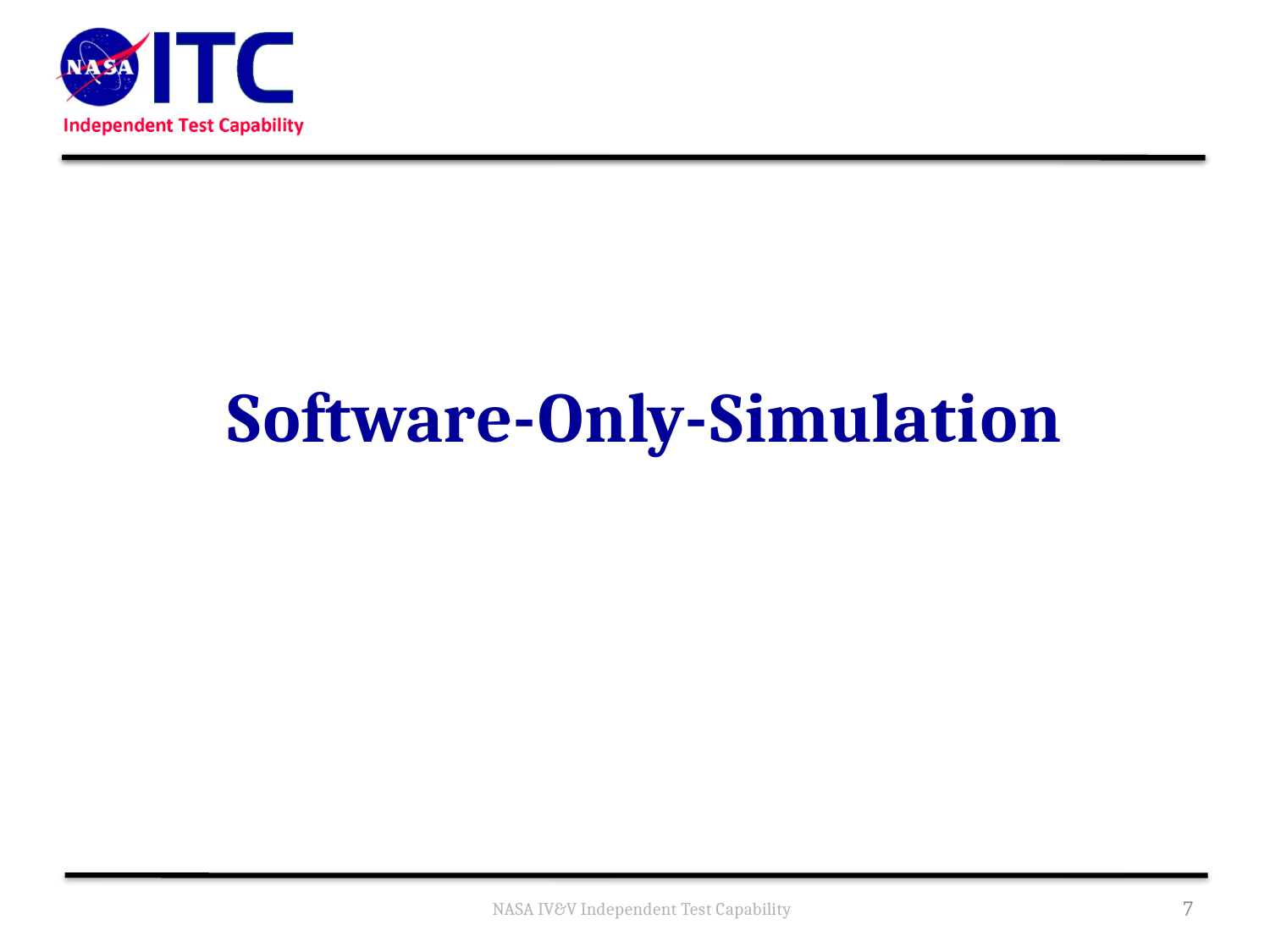

# Software-Only-Simulation
NASA IV&V Independent Test Capability
7